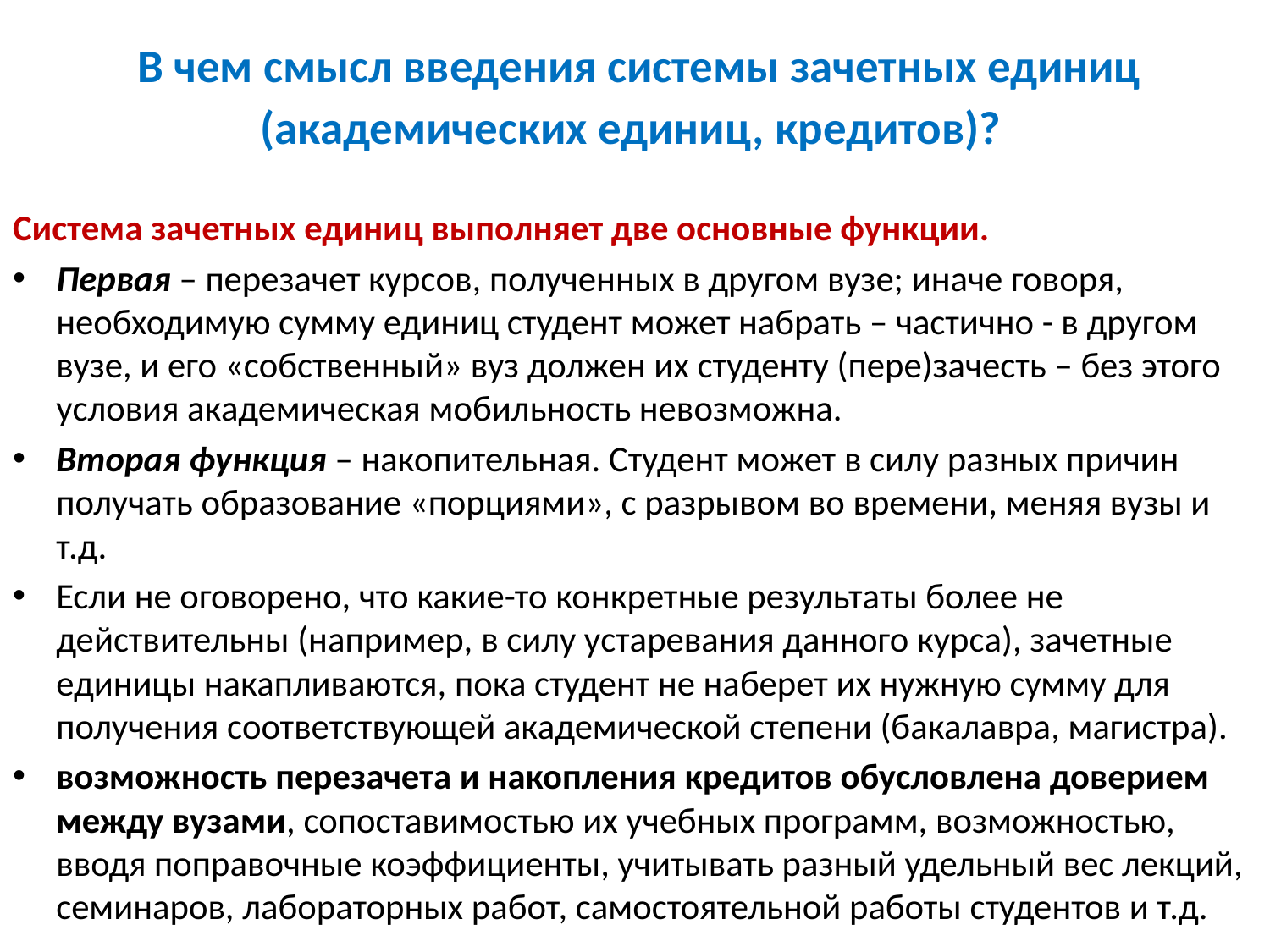

# В чем смысл введения системы зачетных единиц (академических единиц, кредитов)?
Система зачетных единиц выполняет две основные функции.
Первая – перезачет курсов, полученных в другом вузе; иначе говоря, необходимую сумму единиц студент может набрать – частично - в другом вузе, и его «собственный» вуз должен их студенту (пере)зачесть – без этого условия академическая мобильность невозможна.
Вторая функция – накопительная. Студент может в силу разных причин получать образование «порциями», с разрывом во времени, меняя вузы и т.д.
Если не оговорено, что какие-то конкретные результаты более не действительны (например, в силу устаревания данного курса), зачетные единицы накапливаются, пока студент не наберет их нужную сумму для получения соответствующей академической степени (бакалавра, магистра).
возможность перезачета и накопления кредитов обусловлена доверием между вузами, сопоставимостью их учебных программ, возможностью, вводя поправочные коэффициенты, учитывать разный удельный вес лекций, семинаров, лабораторных работ, самостоятельной работы студентов и т.д.